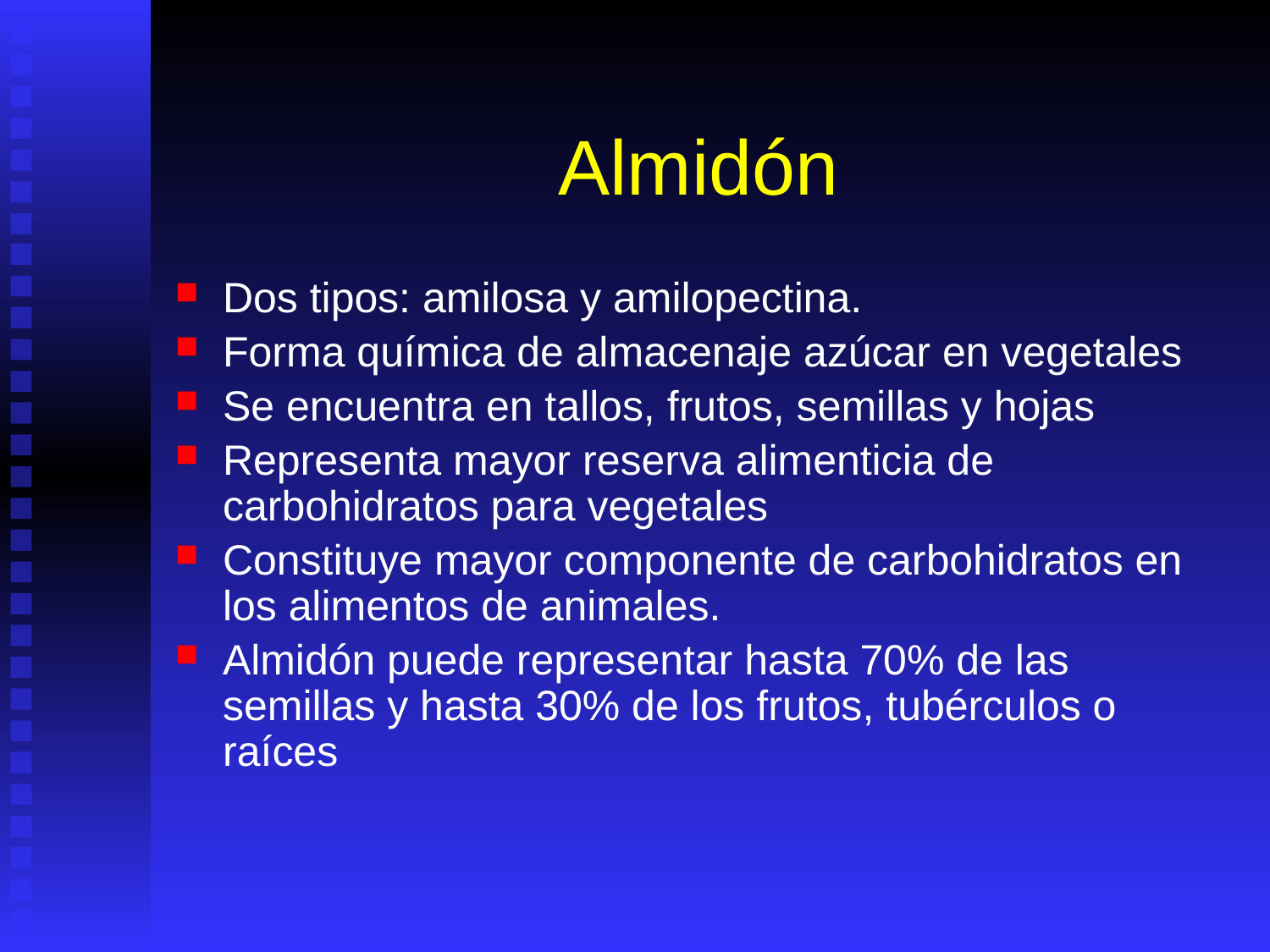

# Almidón
Dos tipos: amilosa y amilopectina.
Forma química de almacenaje azúcar en vegetales
Se encuentra en tallos, frutos, semillas y hojas
Representa mayor reserva alimenticia de carbohidratos para vegetales
Constituye mayor componente de carbohidratos en los alimentos de animales.
Almidón puede representar hasta 70% de las semillas y hasta 30% de los frutos, tubérculos o raíces